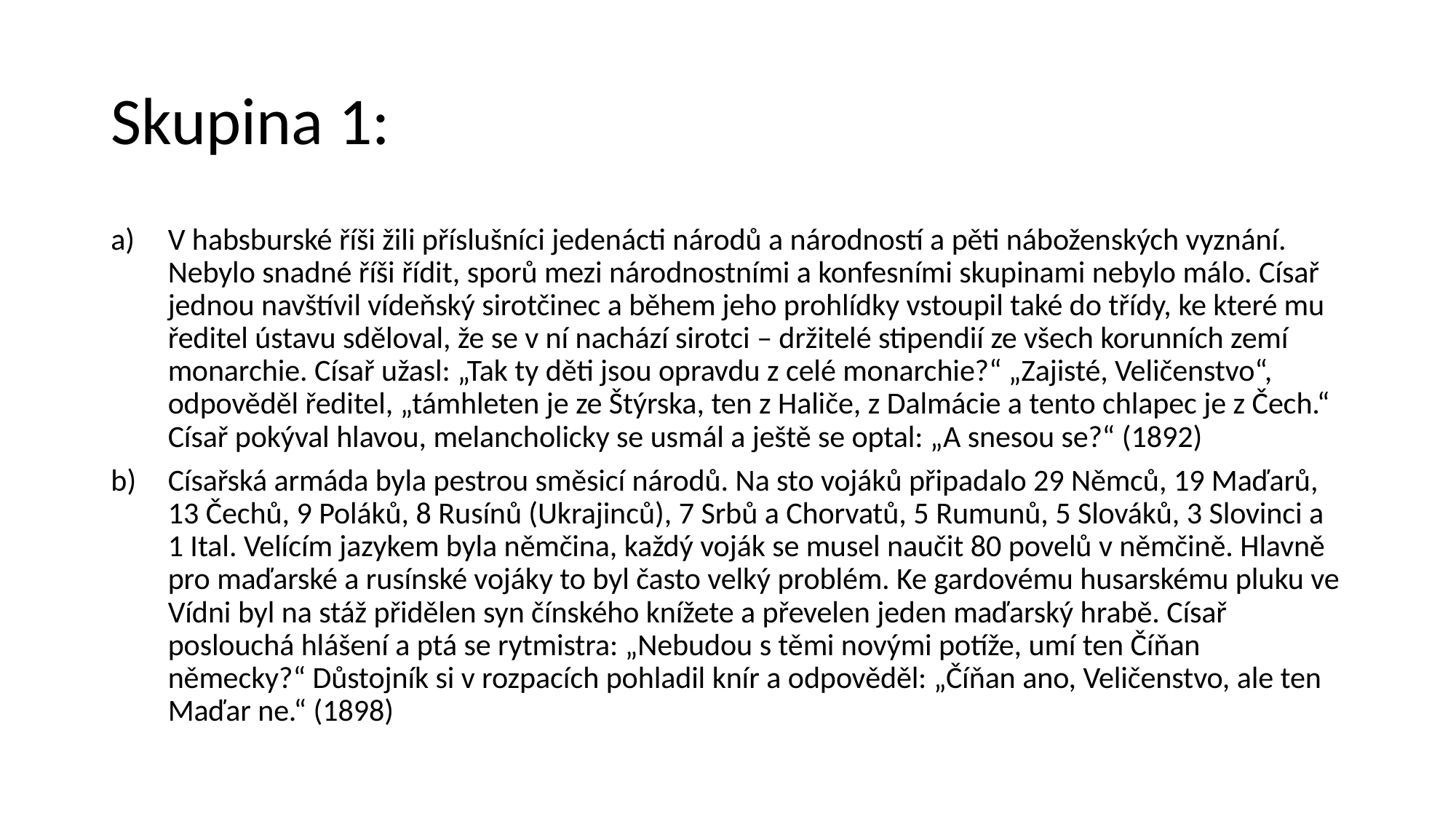

# Skupina 1:
V habsburské říši žili příslušníci jedenácti národů a národností a pěti náboženských vyznání. Nebylo snadné říši řídit, sporů mezi národnostními a konfesními skupinami nebylo málo. Císař jednou navštívil vídeňský sirotčinec a během jeho prohlídky vstoupil také do třídy, ke které mu ředitel ústavu sděloval, že se v ní nachází sirotci – držitelé stipendií ze všech korunních zemí monarchie. Císař užasl: „Tak ty děti jsou opravdu z celé monarchie?“ „Zajisté, Veličenstvo“, odpověděl ředitel, „támhleten je ze Štýrska, ten z Haliče, z Dalmácie a tento chlapec je z Čech.“ Císař pokýval hlavou, melancholicky se usmál a ještě se optal: „A snesou se?“ (1892)
Císařská armáda byla pestrou směsicí národů. Na sto vojáků připadalo 29 Němců, 19 Maďarů, 13 Čechů, 9 Poláků, 8 Rusínů (Ukrajinců), 7 Srbů a Chorvatů, 5 Rumunů, 5 Slováků, 3 Slovinci a 1 Ital. Velícím jazykem byla němčina, každý voják se musel naučit 80 povelů v němčině. Hlavně pro maďarské a rusínské vojáky to byl často velký problém. Ke gardovému husarskému pluku ve Vídni byl na stáž přidělen syn čínského knížete a převelen jeden maďarský hrabě. Císař poslouchá hlášení a ptá se rytmistra: „Nebudou s těmi novými potíže, umí ten Číňan německy?“ Důstojník si v rozpacích pohladil knír a odpověděl: „Číňan ano, Veličenstvo, ale ten Maďar ne.“ (1898)